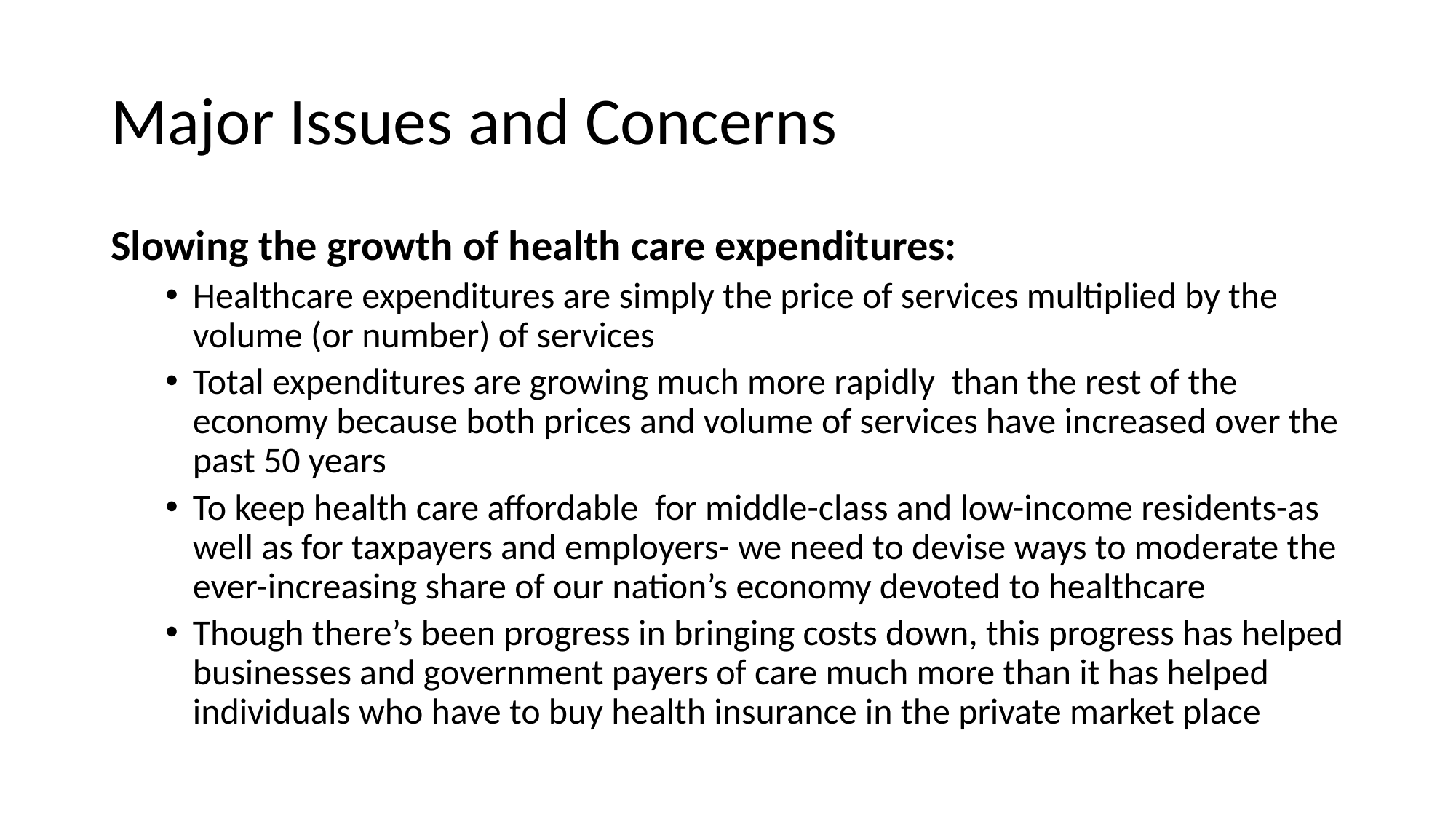

# Major Issues and Concerns
Slowing the growth of health care expenditures:
Healthcare expenditures are simply the price of services multiplied by the volume (or number) of services
Total expenditures are growing much more rapidly  than the rest of the economy because both prices and volume of services have increased over the past 50 years
To keep health care affordable  for middle-class and low-income residents-as well as for taxpayers and employers- we need to devise ways to moderate the ever-increasing share of our nation’s economy devoted to healthcare
Though there’s been progress in bringing costs down, this progress has helped businesses and government payers of care much more than it has helped individuals who have to buy health insurance in the private market place